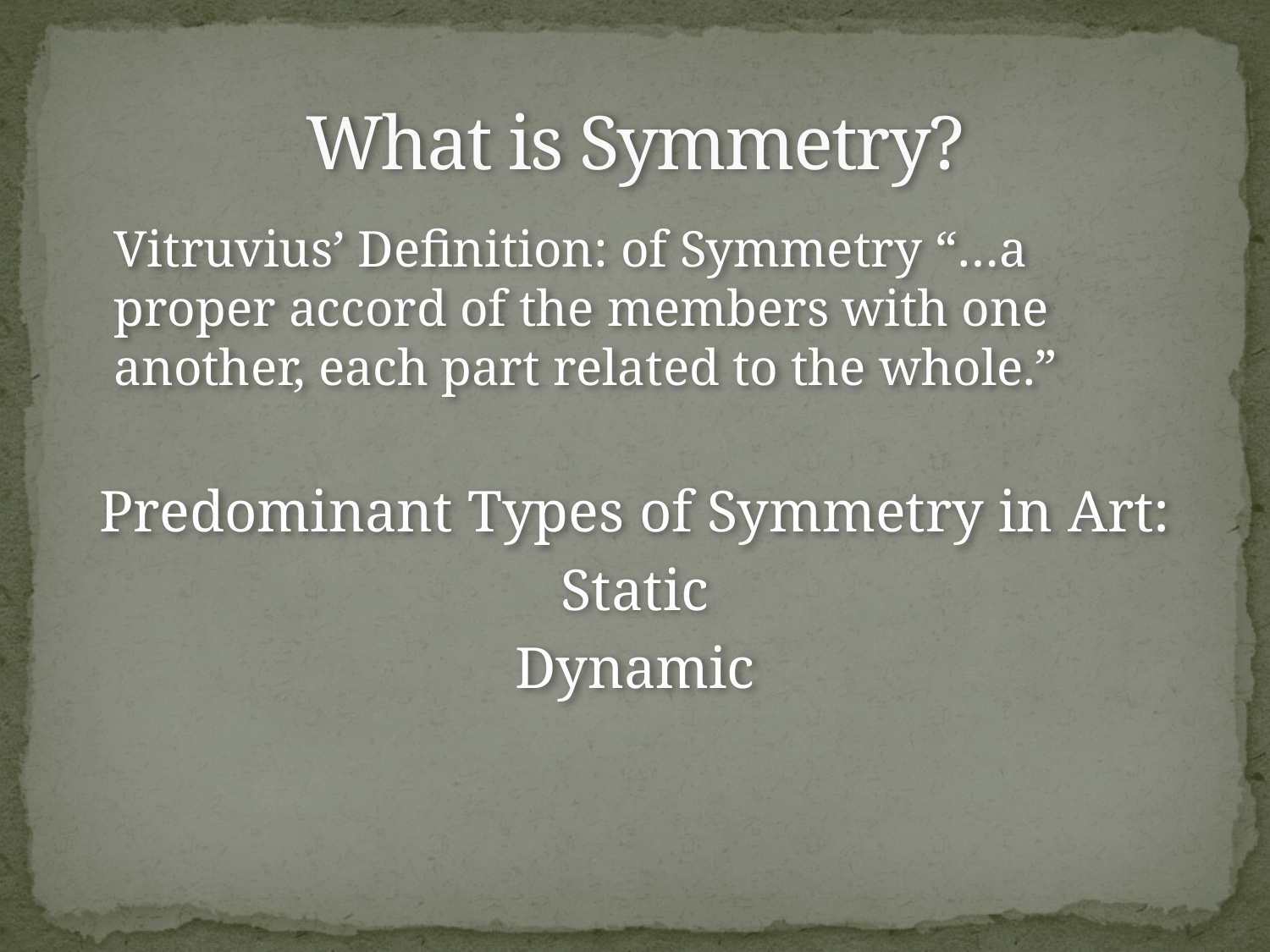

# What is Symmetry?
	Vitruvius’ Definition: of Symmetry “…a proper accord of the members with one another, each part related to the whole.”

Predominant Types of Symmetry in Art:
Static
Dynamic